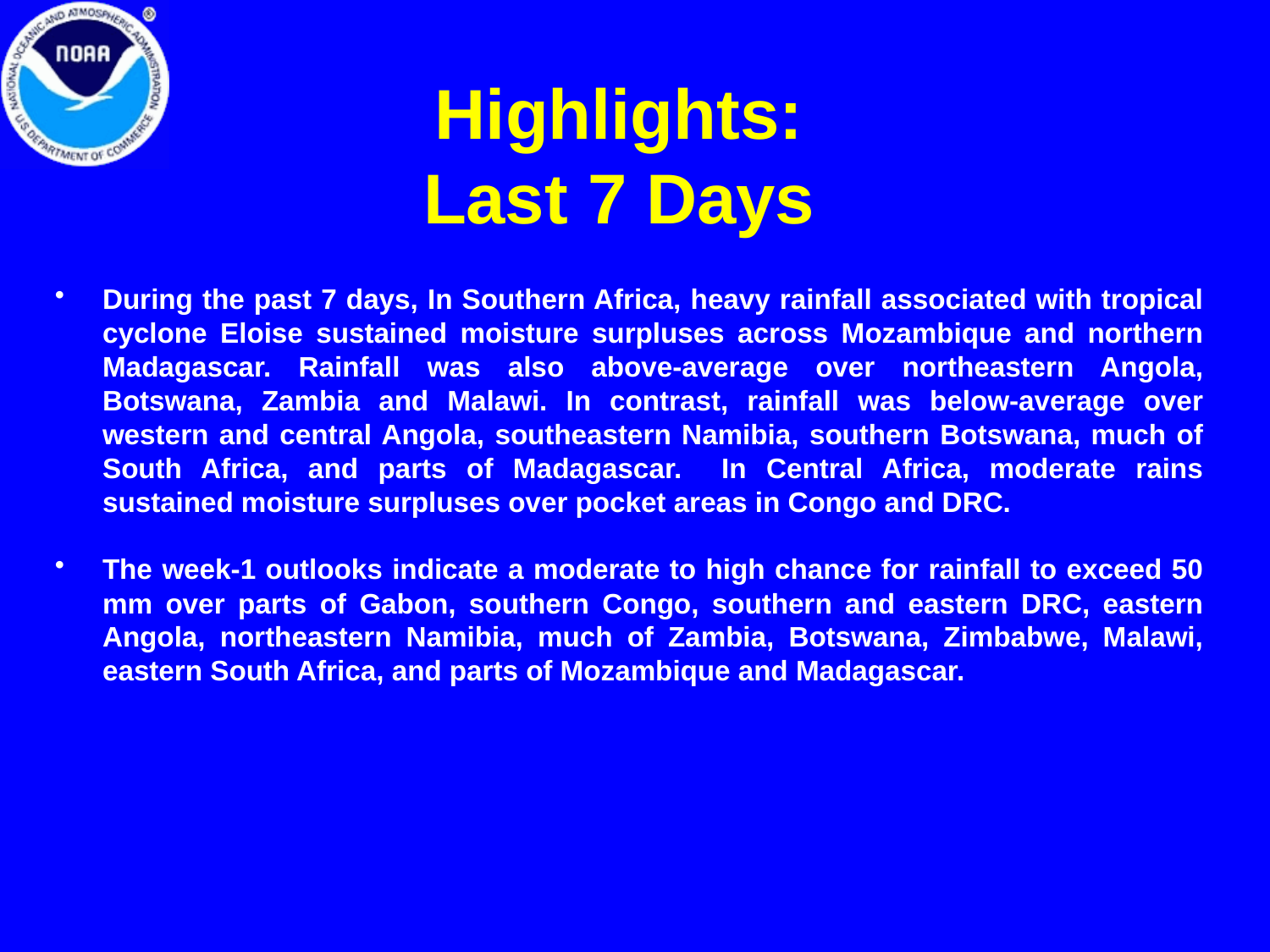

# Highlights: Last 7 Days
During the past 7 days, In Southern Africa, heavy rainfall associated with tropical cyclone Eloise sustained moisture surpluses across Mozambique and northern Madagascar. Rainfall was also above-average over northeastern Angola, Botswana, Zambia and Malawi. In contrast, rainfall was below-average over western and central Angola, southeastern Namibia, southern Botswana, much of South Africa, and parts of Madagascar.  In Central Africa, moderate rains sustained moisture surpluses over pocket areas in Congo and DRC.

The week-1 outlooks indicate a moderate to high chance for rainfall to exceed 50 mm over parts of Gabon, southern Congo, southern and eastern DRC, eastern Angola, northeastern Namibia, much of Zambia, Botswana, Zimbabwe, Malawi, eastern South Africa, and parts of Mozambique and Madagascar.